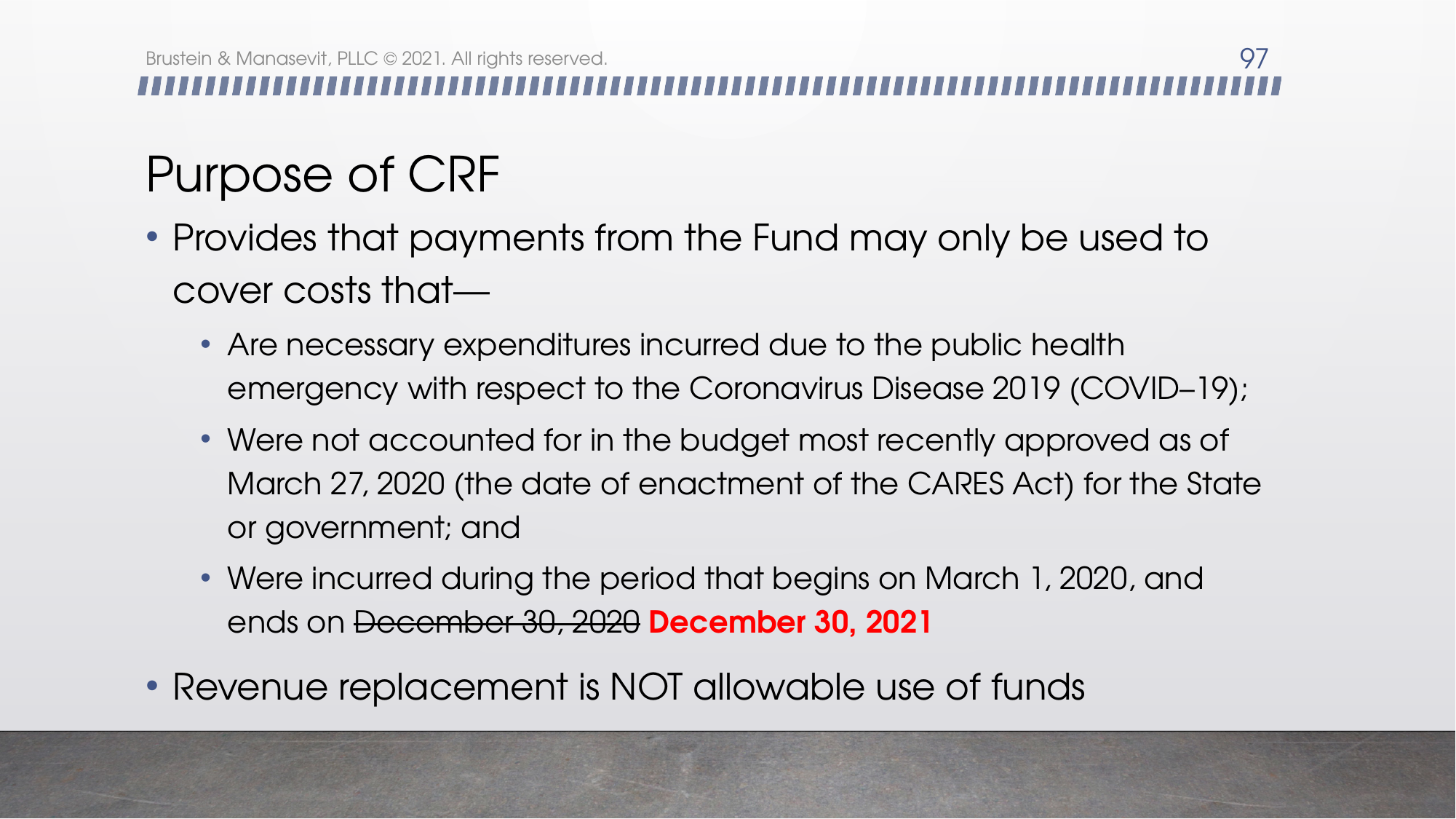

97
Brustein & Manasevit, PLLC © 2021. All rights reserved.
# Purpose of CRF
Provides that payments from the Fund may only be used to cover costs that—
Are necessary expenditures incurred due to the public health emergency with respect to the Coronavirus Disease 2019 (COVID–19);
Were not accounted for in the budget most recently approved as of March 27, 2020 (the date of enactment of the CARES Act) for the State or government; and
Were incurred during the period that begins on March 1, 2020, and ends on December 30, 2020 December 30, 2021
Revenue replacement is NOT allowable use of funds